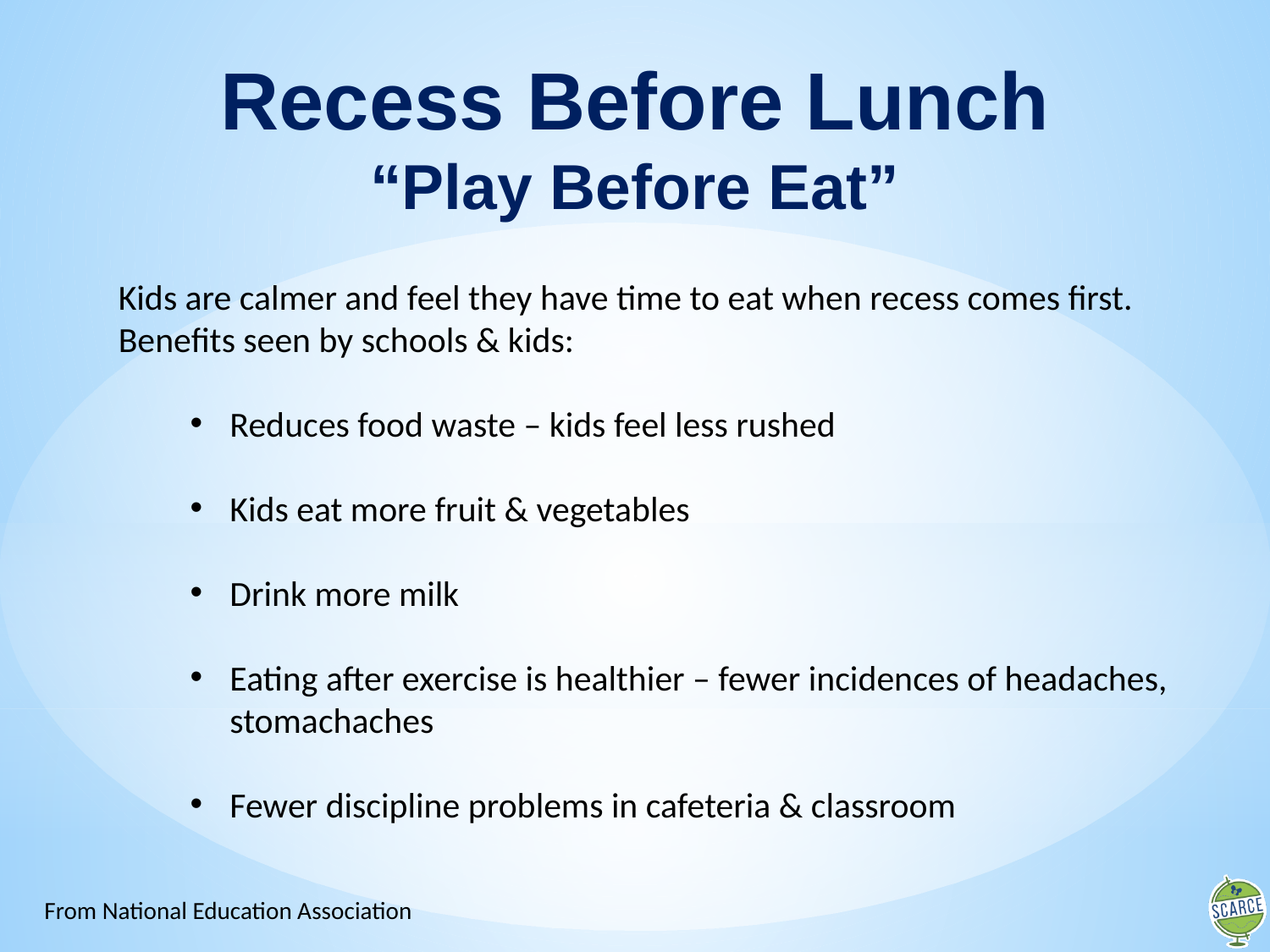

# Recess Before Lunch “Play Before Eat”
Kids are calmer and feel they have time to eat when recess comes first. Benefits seen by schools & kids:
Reduces food waste – kids feel less rushed
Kids eat more fruit & vegetables
Drink more milk
Eating after exercise is healthier – fewer incidences of headaches, stomachaches
Fewer discipline problems in cafeteria & classroom
From National Education Association